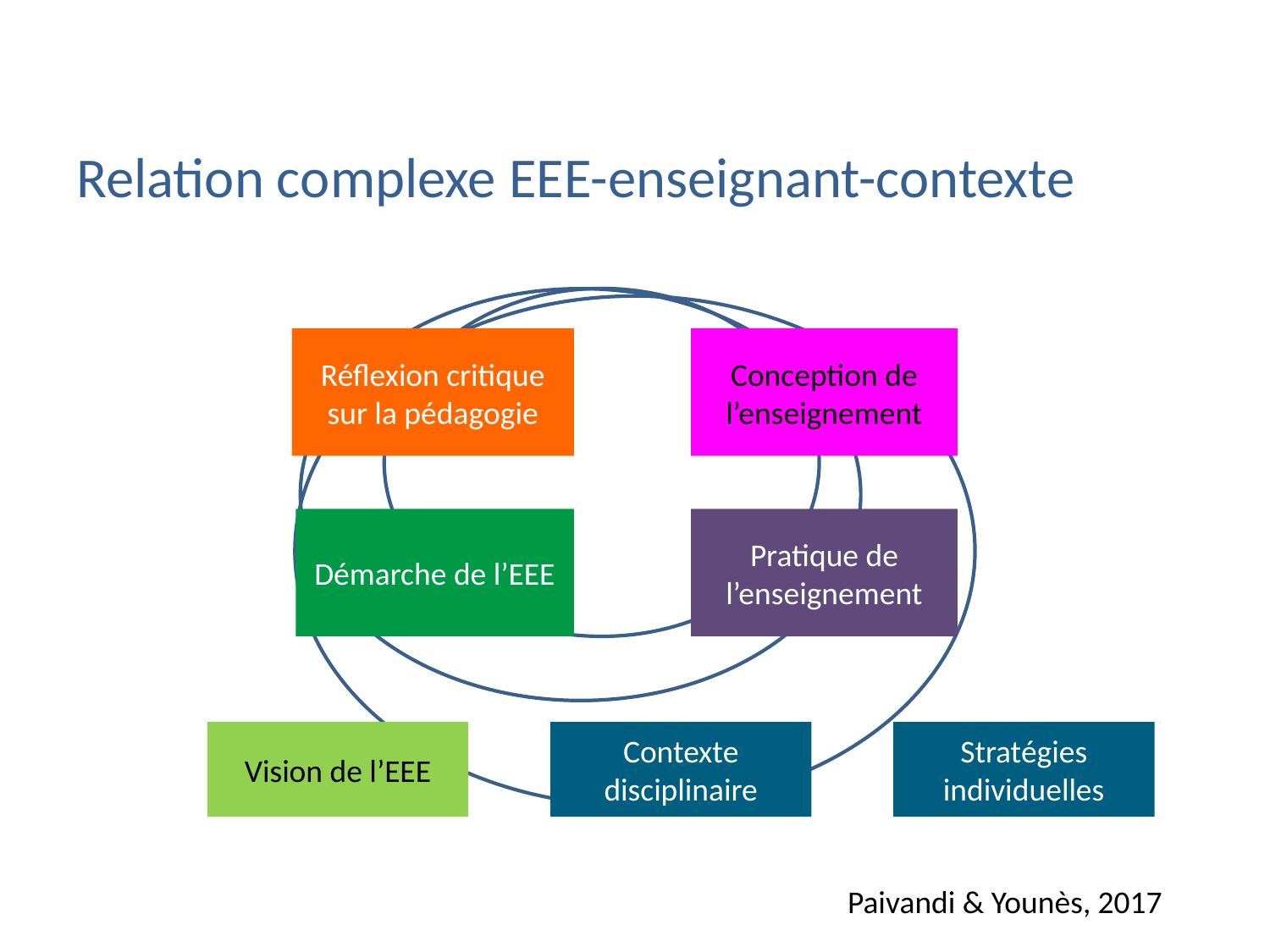

# Relation complexe EEE-enseignant-contexte

Réflexion critique sur la pédagogie
Conception de l’enseignement
Démarche de l’EEE
Pratique de l’enseignement
Vision de l’EEE
Contexte disciplinaire
Stratégies individuelles
Paivandi & Younès, 2017